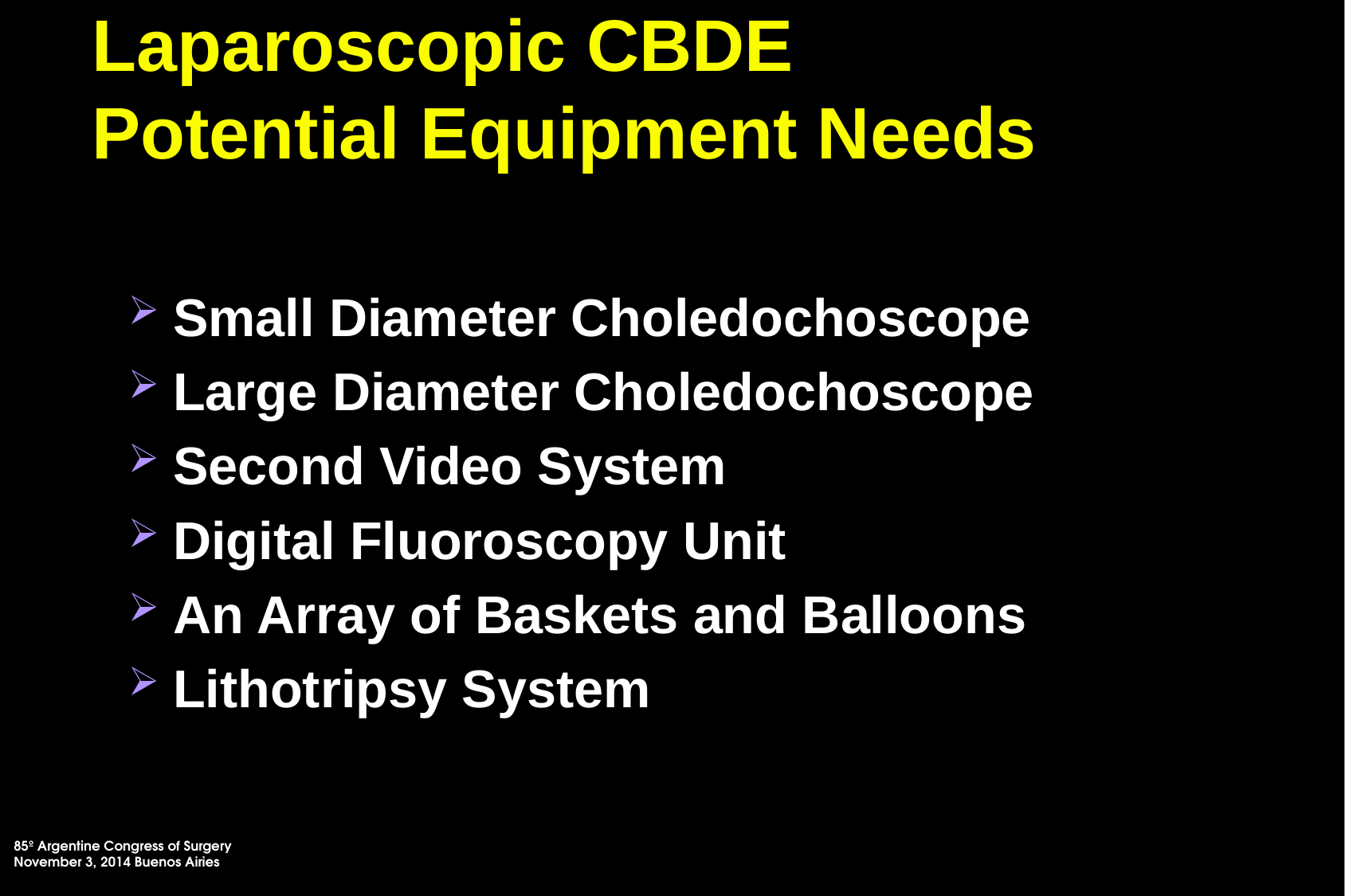

# Laparoscopic CBDE Potential Equipment Needs
Small Diameter Choledochoscope
Large Diameter Choledochoscope
Second Video System
Digital Fluoroscopy Unit
An Array of Baskets and Balloons
Lithotripsy System